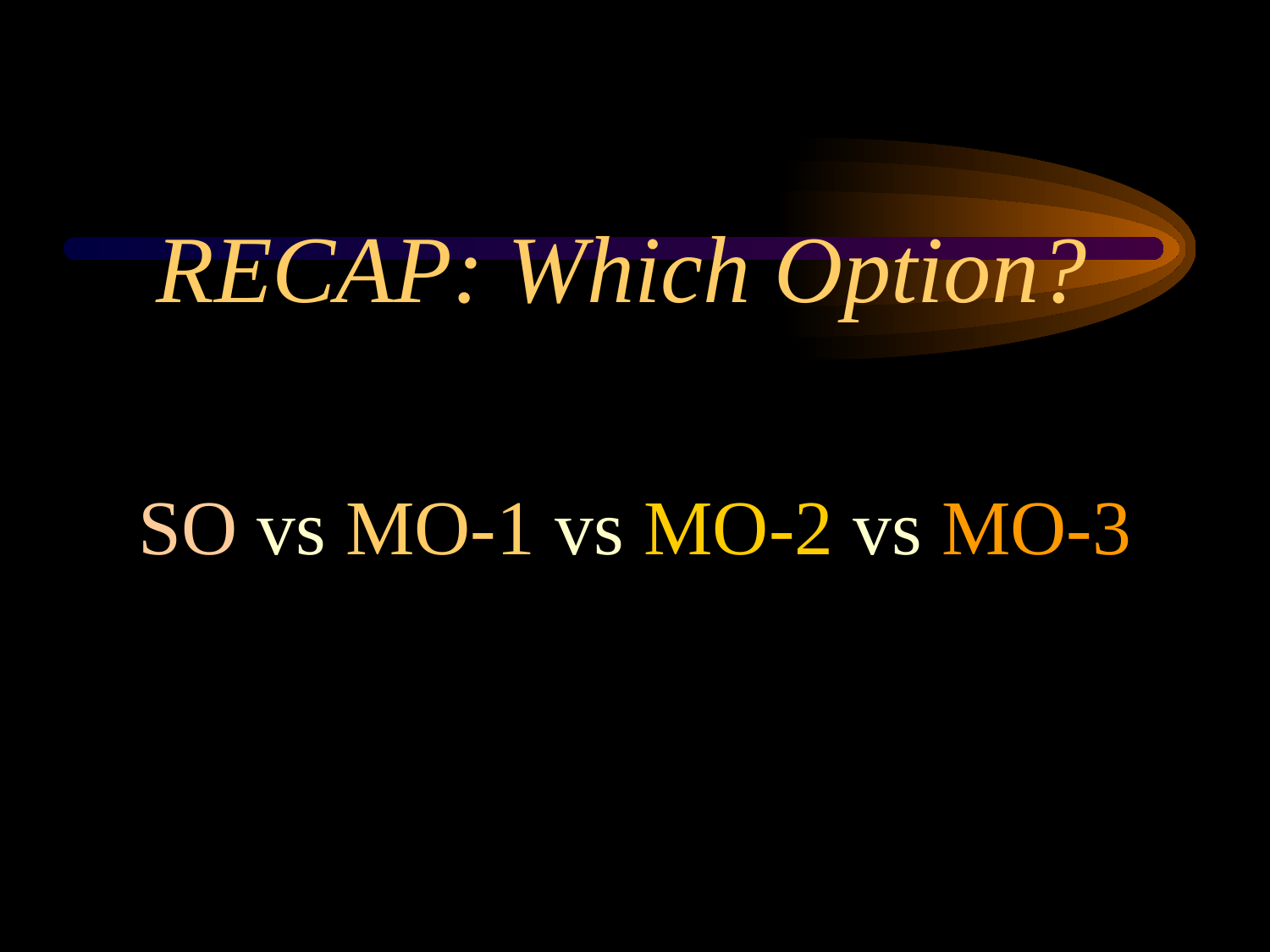

# RECAP: Which Option?

SO vs MO-1 vs MO-2 vs MO-3